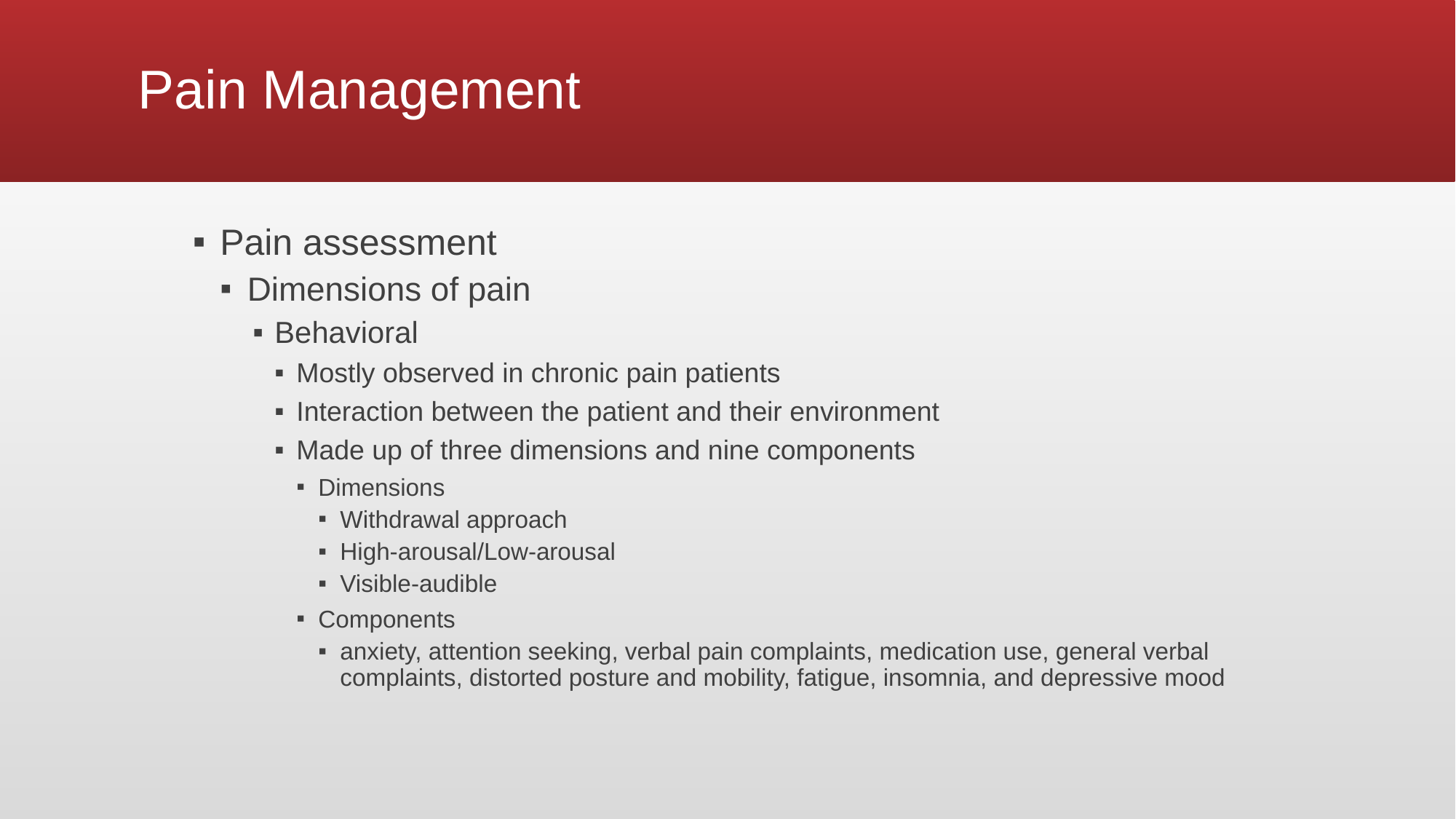

# Pain Management
Pain assessment
Dimensions of pain
Behavioral
Mostly observed in chronic pain patients
Interaction between the patient and their environment
Made up of three dimensions and nine components
Dimensions
Withdrawal approach
High-arousal/Low-arousal
Visible-audible
Components
anxiety, attention seeking, verbal pain complaints, medication use, general verbal complaints, distorted posture and mobility, fatigue, insomnia, and depressive mood